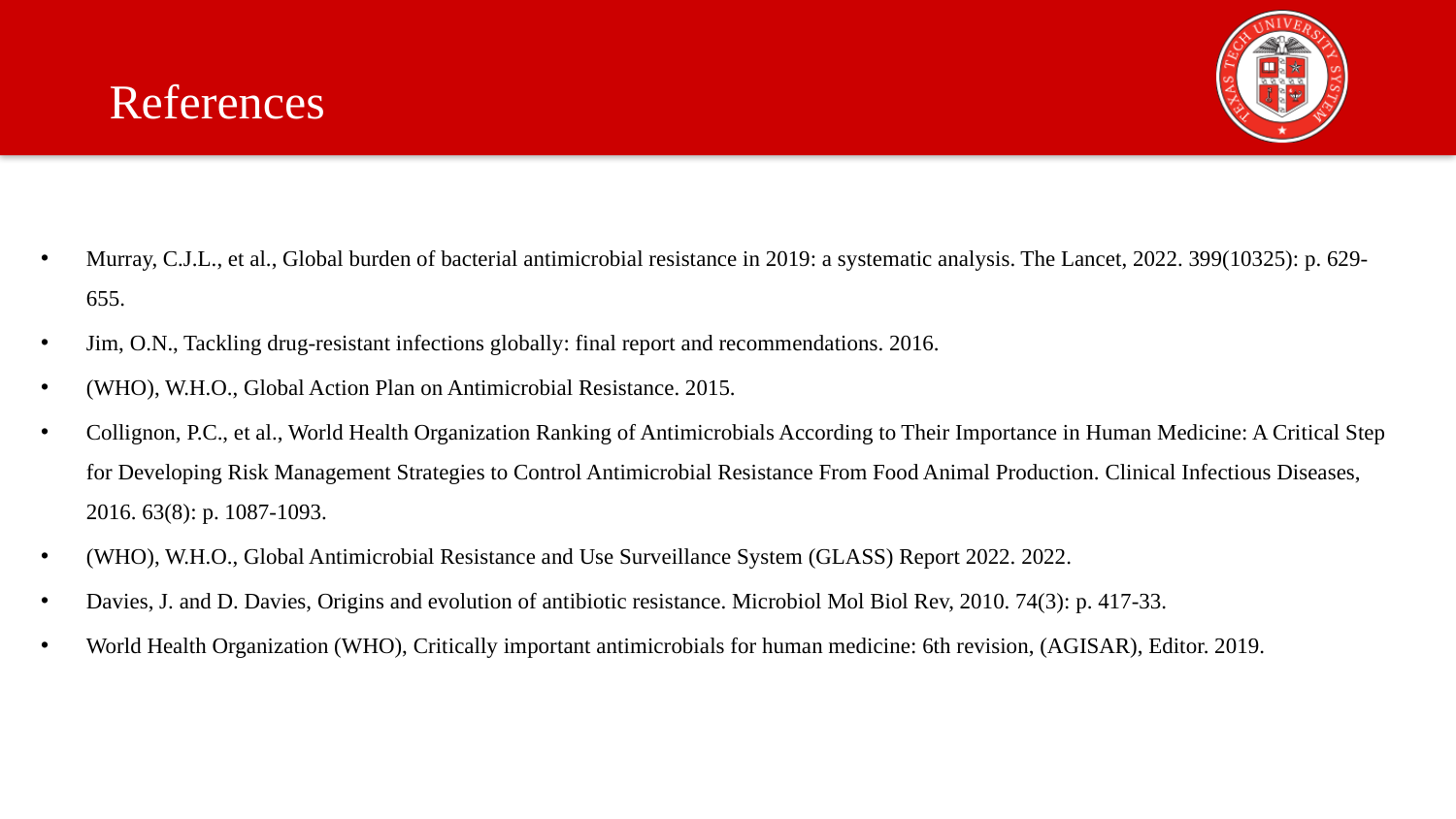

References
Murray, C.J.L., et al., Global burden of bacterial antimicrobial resistance in 2019: a systematic analysis. The Lancet, 2022. 399(10325): p. 629-655.
Jim, O.N., Tackling drug-resistant infections globally: final report and recommendations. 2016.
(WHO), W.H.O., Global Action Plan on Antimicrobial Resistance. 2015.
Collignon, P.C., et al., World Health Organization Ranking of Antimicrobials According to Their Importance in Human Medicine: A Critical Step for Developing Risk Management Strategies to Control Antimicrobial Resistance From Food Animal Production. Clinical Infectious Diseases, 2016. 63(8): p. 1087-1093.
(WHO), W.H.O., Global Antimicrobial Resistance and Use Surveillance System (GLASS) Report 2022. 2022.
Davies, J. and D. Davies, Origins and evolution of antibiotic resistance. Microbiol Mol Biol Rev, 2010. 74(3): p. 417-33.
World Health Organization (WHO), Critically important antimicrobials for human medicine: 6th revision, (AGISAR), Editor. 2019.